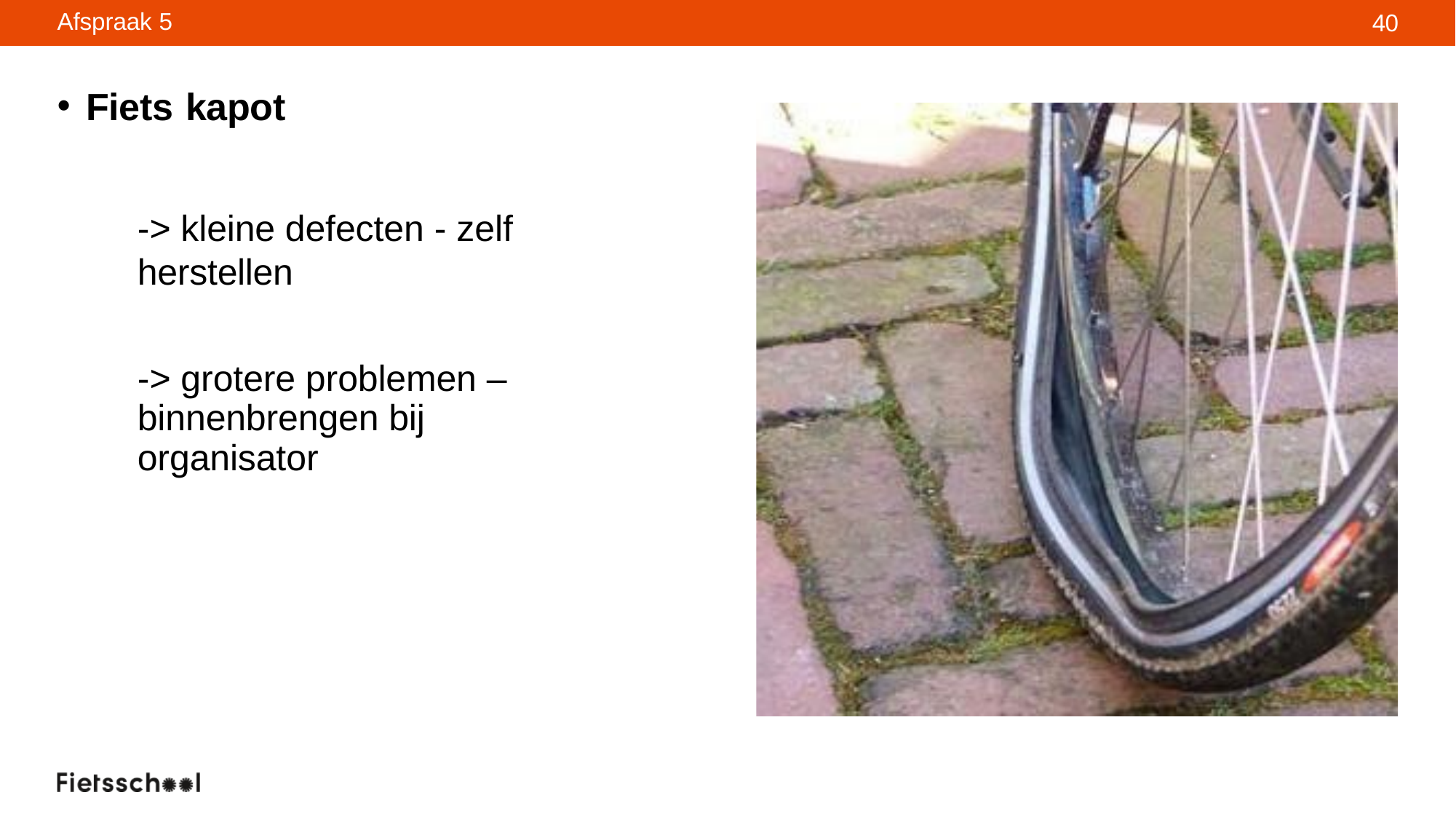

Afspraak 5
40
Fiets kapot

-> kleine defecten - zelf herstellen

-> grotere problemen – binnenbrengen bij organisator